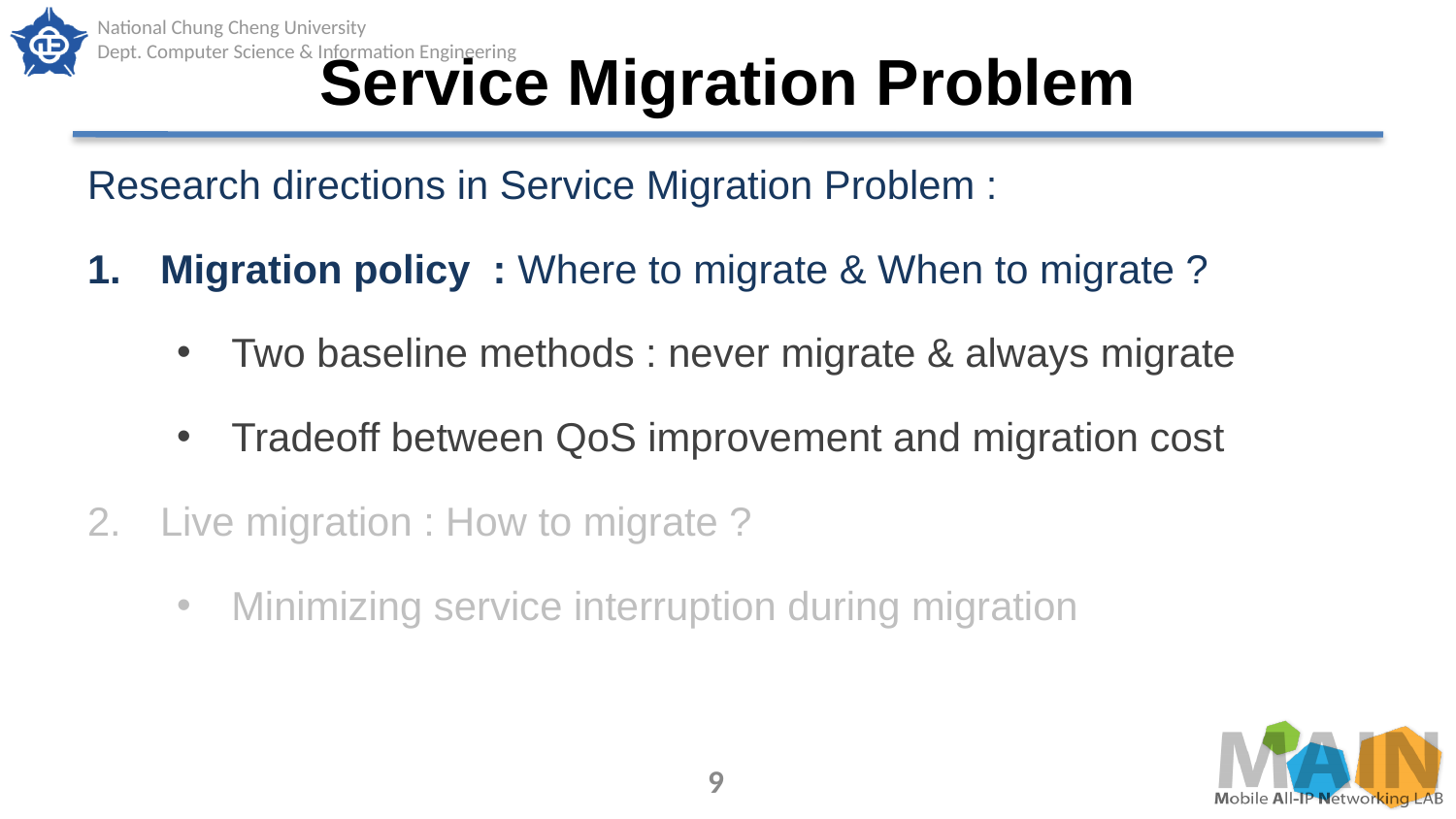

# Service Migration Problem
Research directions in Service Migration Problem :
Migration policy  : Where to migrate & When to migrate ?
Two baseline methods : never migrate & always migrate
Tradeoff between QoS improvement and migration cost
Live migration : How to migrate ?
Minimizing service interruption during migration
9